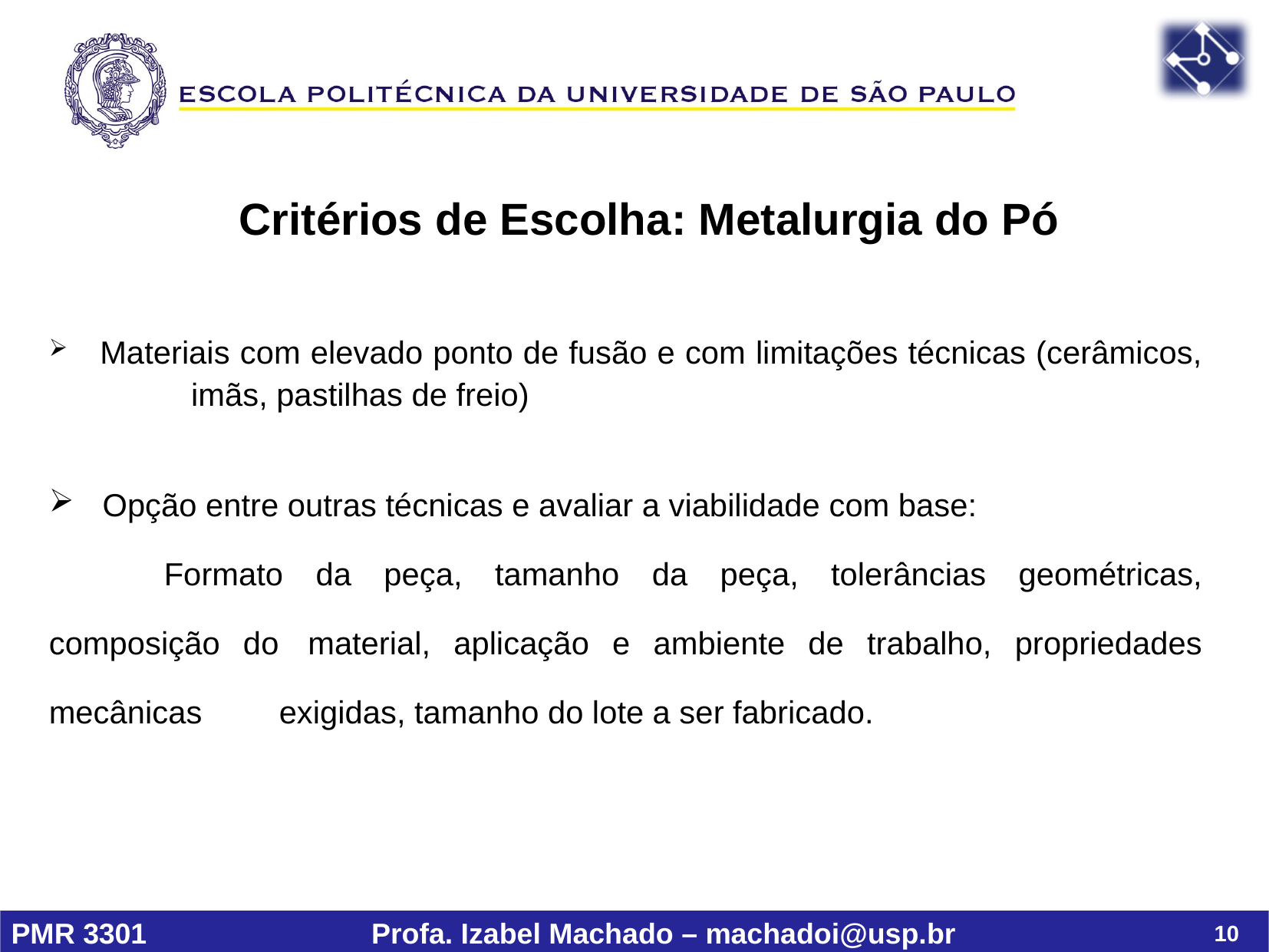

Critérios de Escolha: Metalurgia do Pó
   Materiais com elevado ponto de fusão e com limitações técnicas (cerâmicos, 	imãs, pastilhas de freio)

   Opção entre outras técnicas e avaliar a viabilidade com base:
	Formato da peça, tamanho da peça, tolerâncias geométricas, composição do 	material, aplicação e ambiente de trabalho, propriedades mecânicas 	exigidas, tamanho do lote a ser fabricado.

10